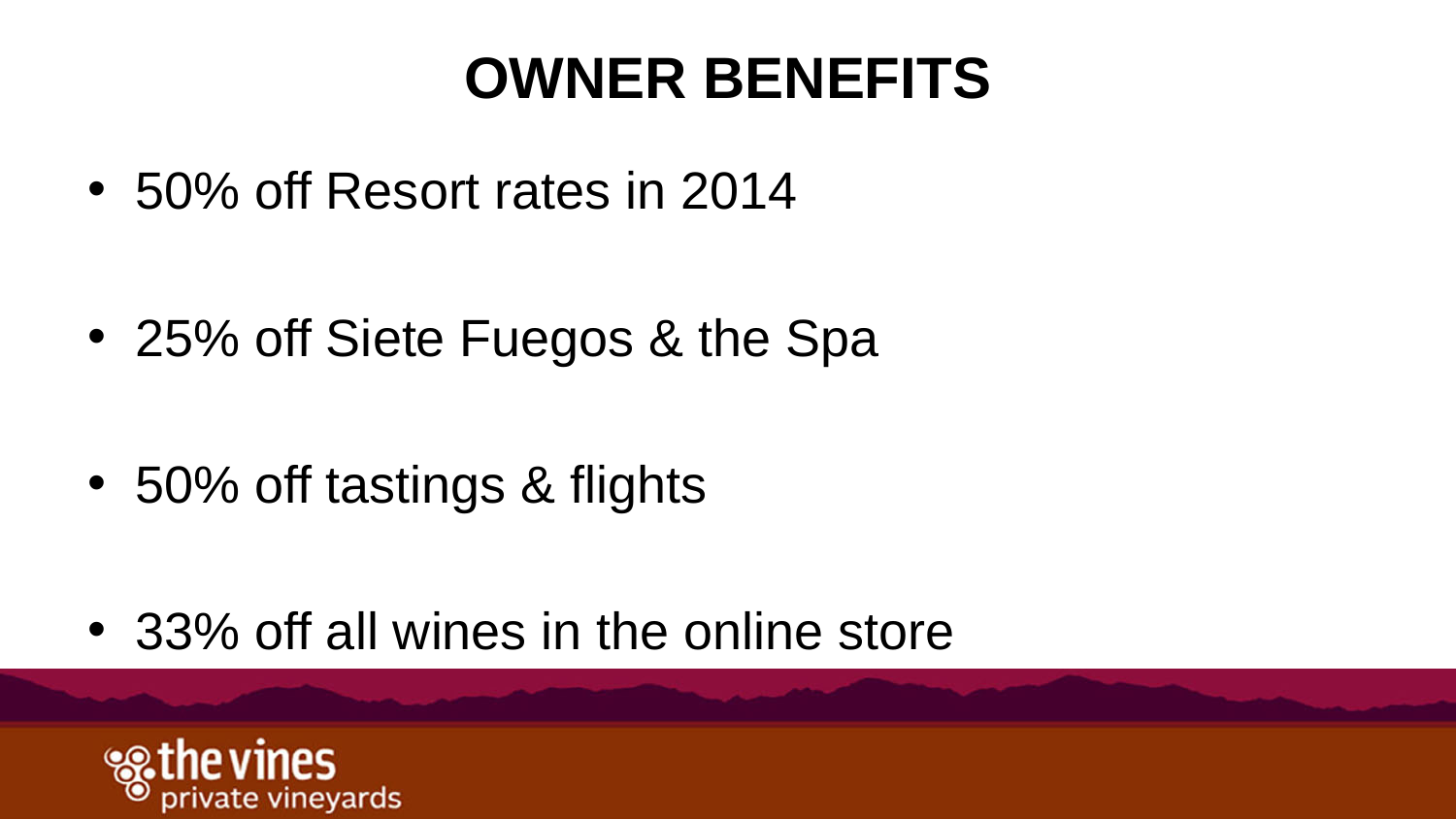

# Owner Benefits
50% off Resort rates in 2014

25% off Siete Fuegos & the Spa

50% off tastings & flights

33% off all wines in the online store